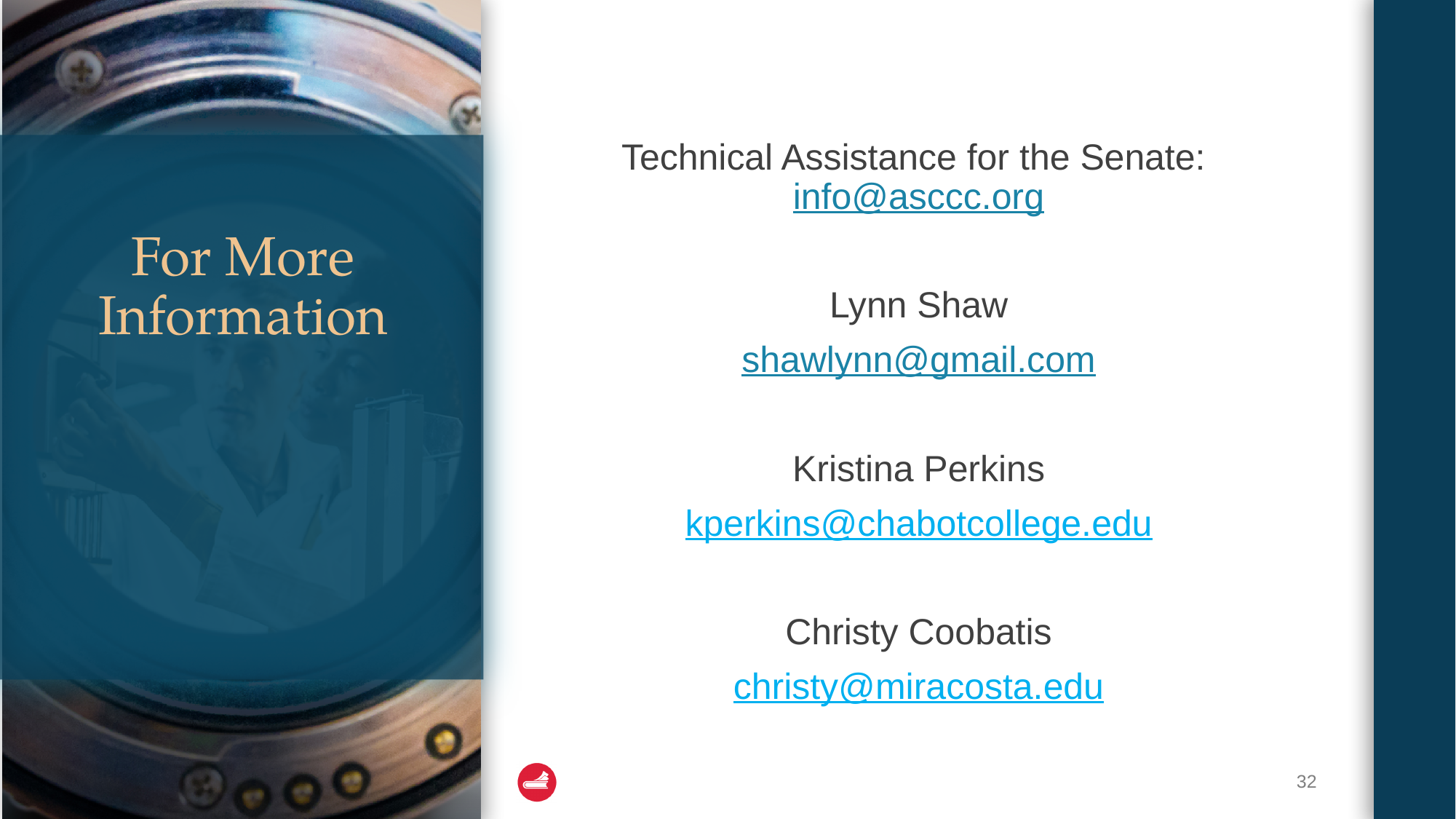

Technical Assistance for the Senate: info@asccc.org

Lynn Shaw
shawlynn@gmail.com

Kristina Perkins
kperkins@chabotcollege.edu

Christy Coobatis
christy@miracosta.edu

# For More Information

32